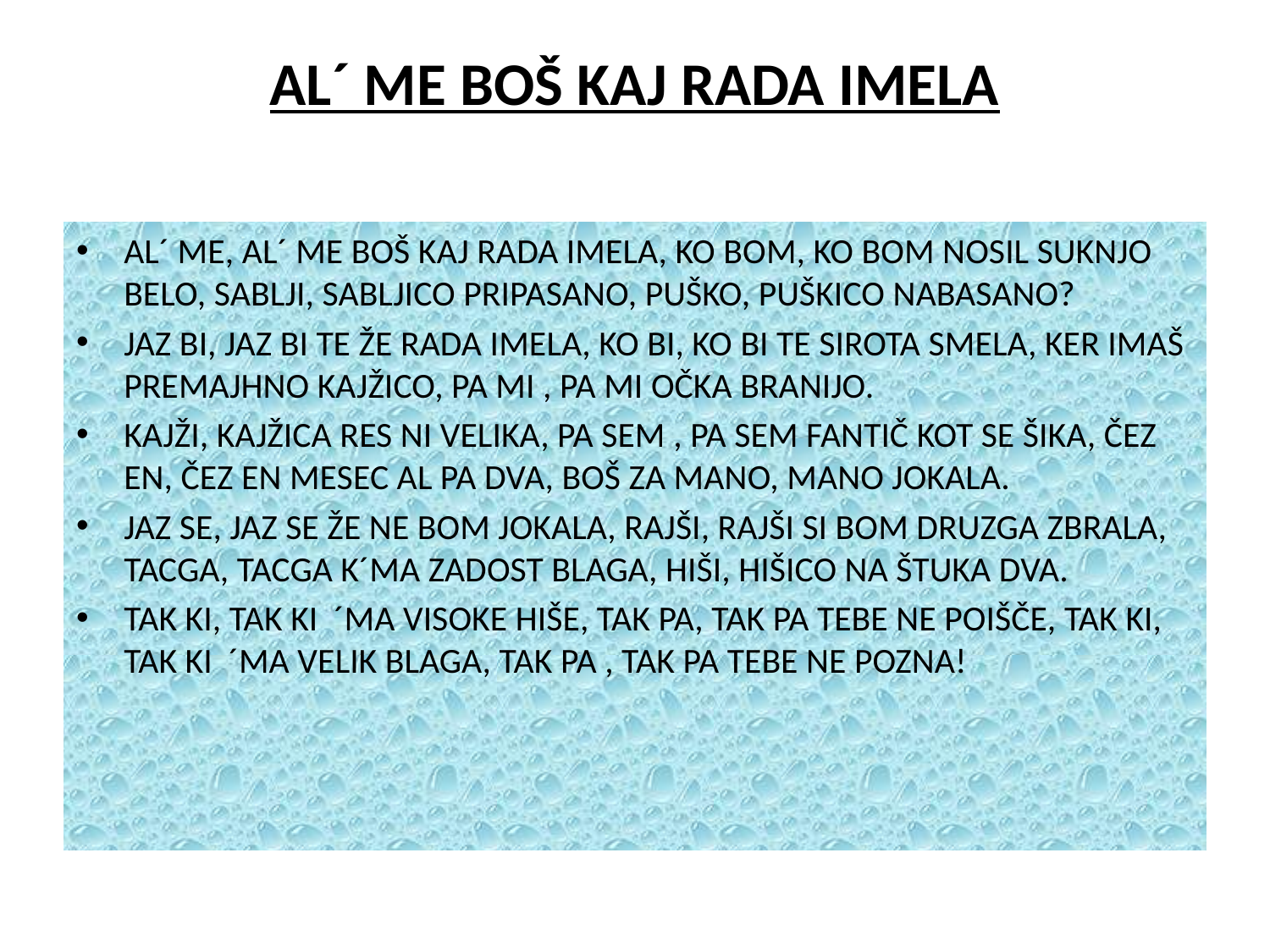

# AL´ ME BOŠ KAJ RADA IMELA
AL´ ME, AL´ ME BOŠ KAJ RADA IMELA, KO BOM, KO BOM NOSIL SUKNJO BELO, SABLJI, SABLJICO PRIPASANO, PUŠKO, PUŠKICO NABASANO?
JAZ BI, JAZ BI TE ŽE RADA IMELA, KO BI, KO BI TE SIROTA SMELA, KER IMAŠ PREMAJHNO KAJŽICO, PA MI , PA MI OČKA BRANIJO.
KAJŽI, KAJŽICA RES NI VELIKA, PA SEM , PA SEM FANTIČ KOT SE ŠIKA, ČEZ EN, ČEZ EN MESEC AL PA DVA, BOŠ ZA MANO, MANO JOKALA.
JAZ SE, JAZ SE ŽE NE BOM JOKALA, RAJŠI, RAJŠI SI BOM DRUZGA ZBRALA, TACGA, TACGA K´MA ZADOST BLAGA, HIŠI, HIŠICO NA ŠTUKA DVA.
TAK KI, TAK KI  ´MA VISOKE HIŠE, TAK PA, TAK PA TEBE NE POIŠČE, TAK KI, TAK KI  ´MA VELIK BLAGA, TAK PA , TAK PA TEBE NE POZNA!